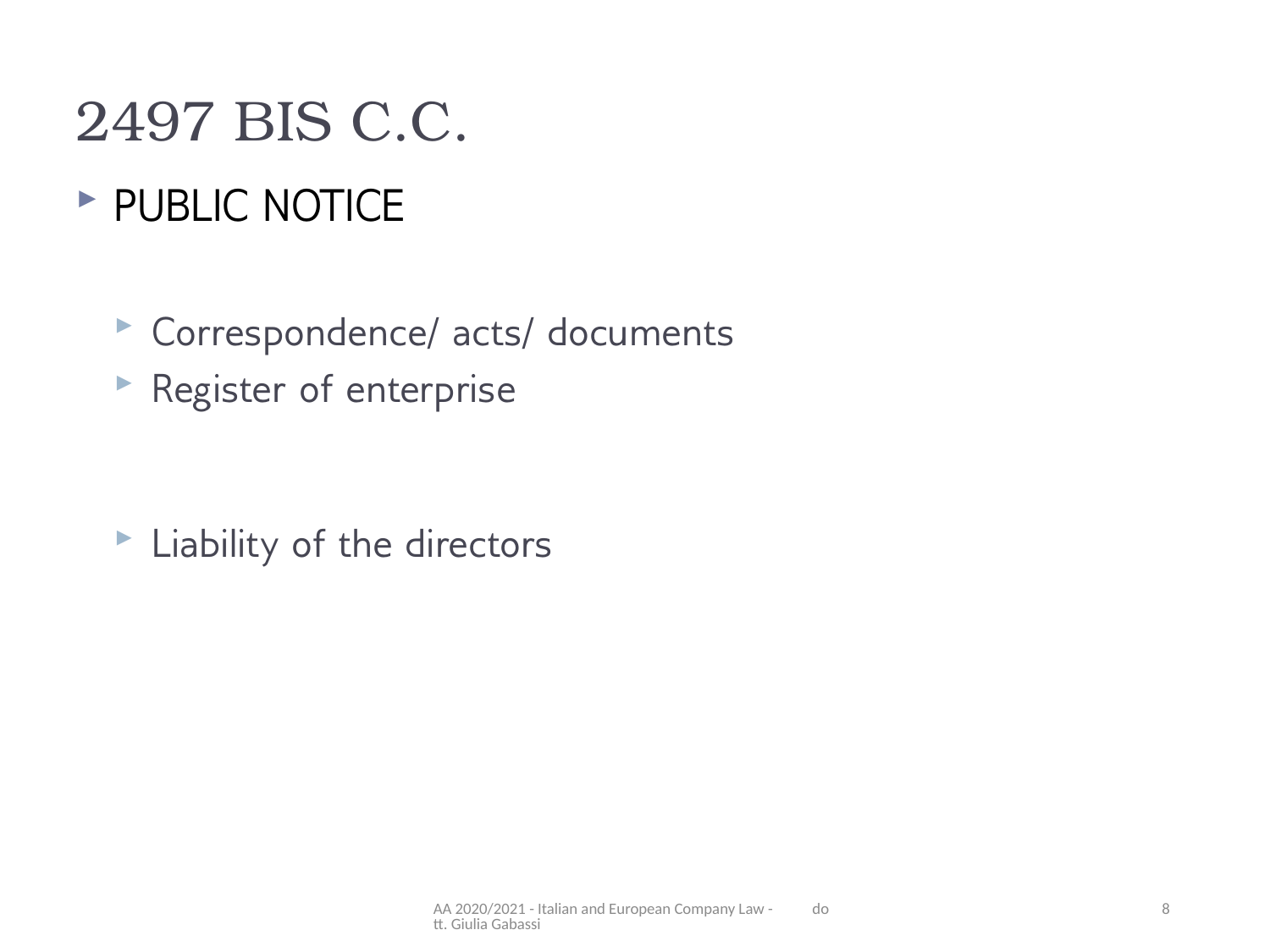

2497 BIS C.C.
PUBLIC NOTICE

Correspondence/ acts/ documents
Register of enterprise

Liability of the directors

AA 2020/2021 - Italian and European Company Law -           dott. Giulia Gabassi
8